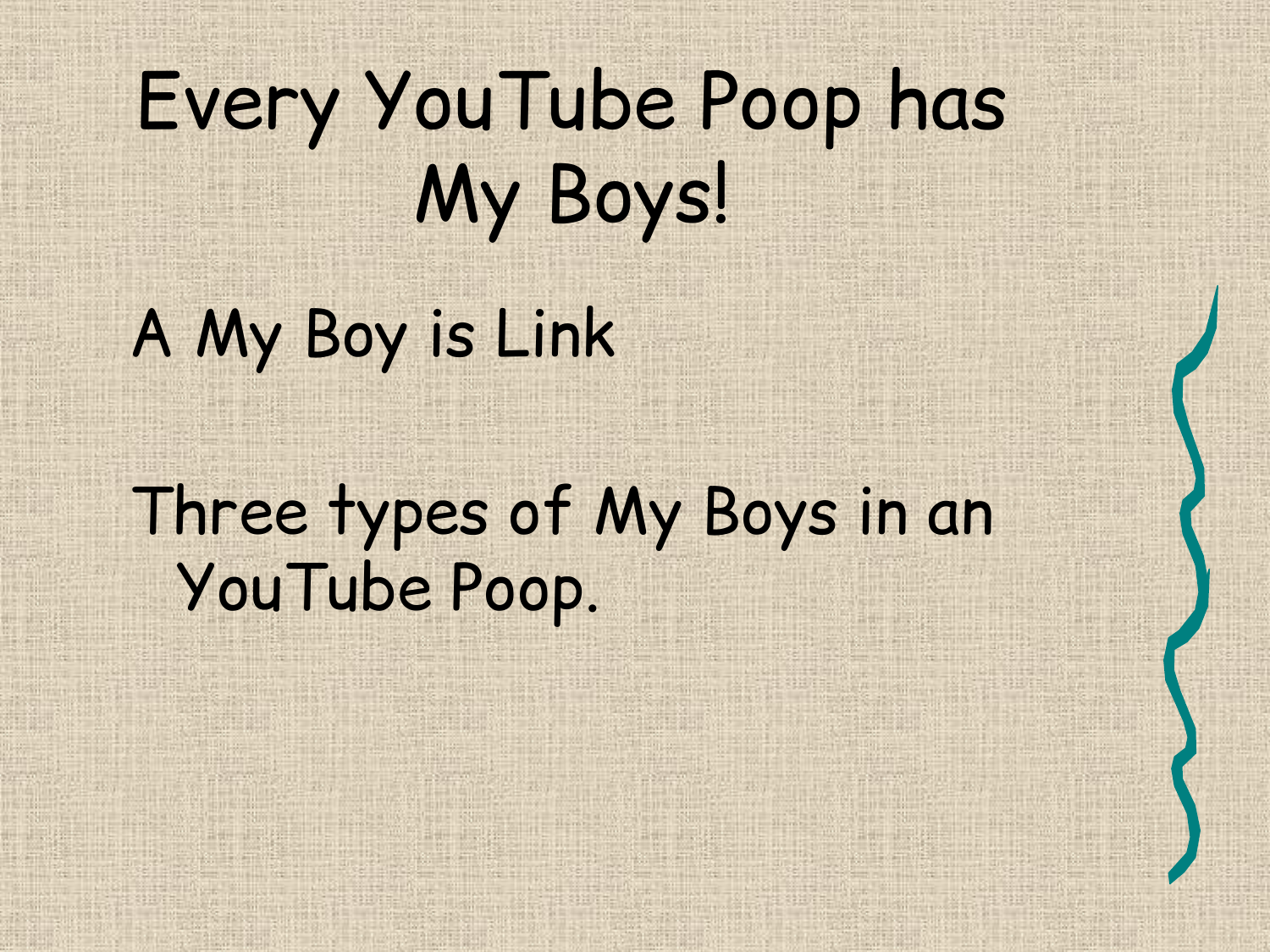

# Every YouTube Poop has My Boys!
A My Boy is Link

Three types of My Boys in an YouTube Poop.